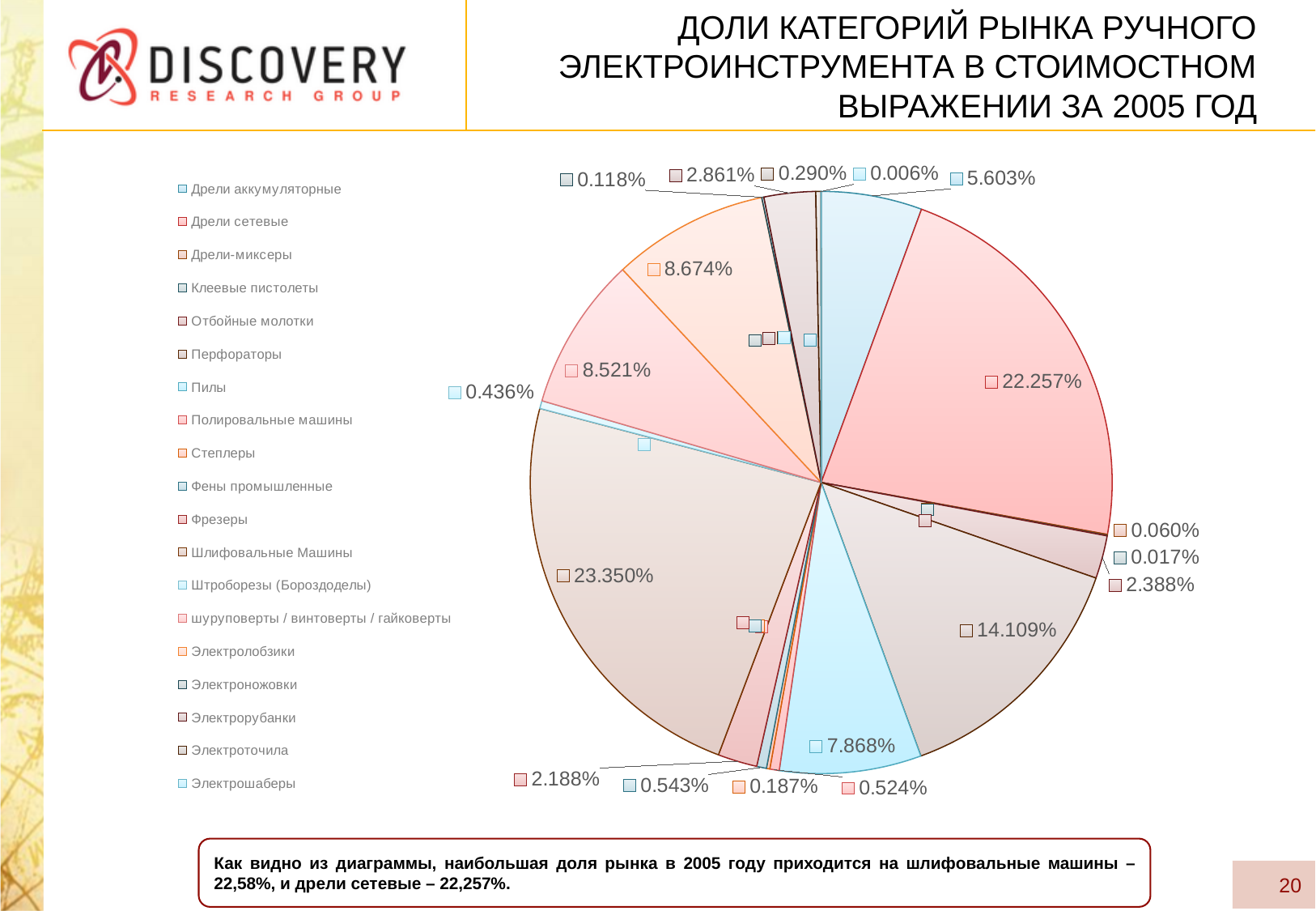

# Доли категорий рынка ручного электроинструмента в стоимостном выражении за 2005 год

### Chart

| Category | 2005 |
|---|---|
| Дрели аккумуляторные | 0.05603383523798823 |
| Дрели сетевые | 0.22257112628747763 |
| Дрели-миксеры | 0.0006032514425669598 |
| Клеевые пистолеты | 0.00017087335867011543 |
| Отбойные молотки | 0.023881614911874238 |
| Перфораторы | 0.14108666799652697 |
| Пилы | 0.07867765710430875 |
| Полировальные машины | 0.005242995055027425 |
| Степлеры | 0.0018697230603001921 |
| Фены промышленные | 0.005431808143766381 |
| Фрезеры | 0.02187561884421036 |
| Шлифовальные Машины | 0.2334970333407966 |
| Штроборезы (Бороздоделы) | 0.004363346327720463 |
| шуруповерты / винтоверты / гайковерты | 0.0852101451230931 |
| Электролобзики | 0.0867363665161304 |
| Электроножовки | 0.0011799623657759192 |
| Электрорубанки | 0.028606854286145036 |
| Электроточила | 0.0029027680504666586 |
| Электрошаберы | 5.835254715457982e-05 |
Как видно из диаграммы, наибольшая доля рынка в 2005 году приходится на шлифовальные машины – 22,58%, и дрели сетевые – 22,257%.
20